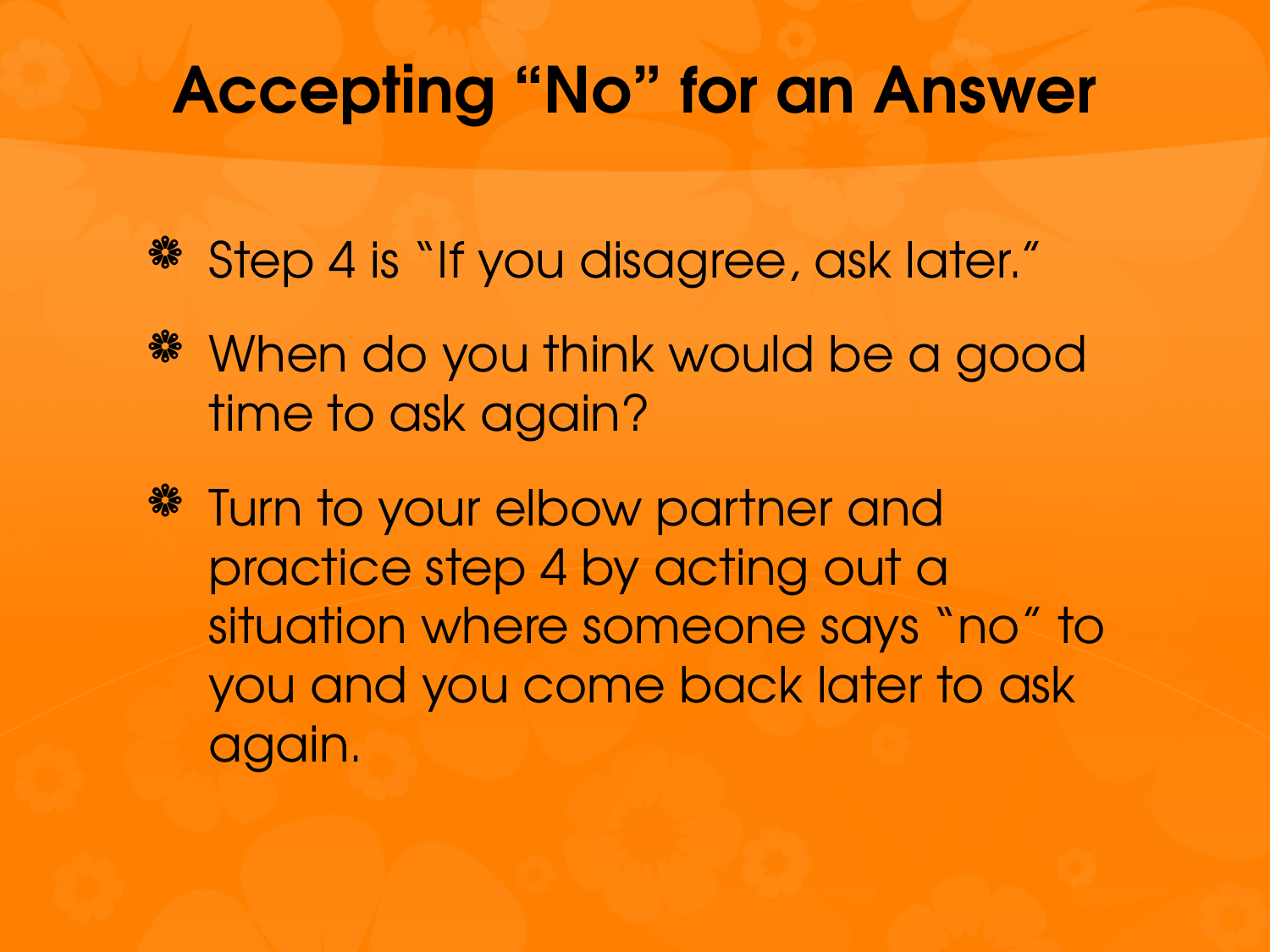

# Accepting “No” for an Answer
Step 4 is “If you disagree, ask later.”
When do you think would be a good time to ask again?
Turn to your elbow partner and practice step 4 by acting out a situation where someone says “no” to you and you come back later to ask again.